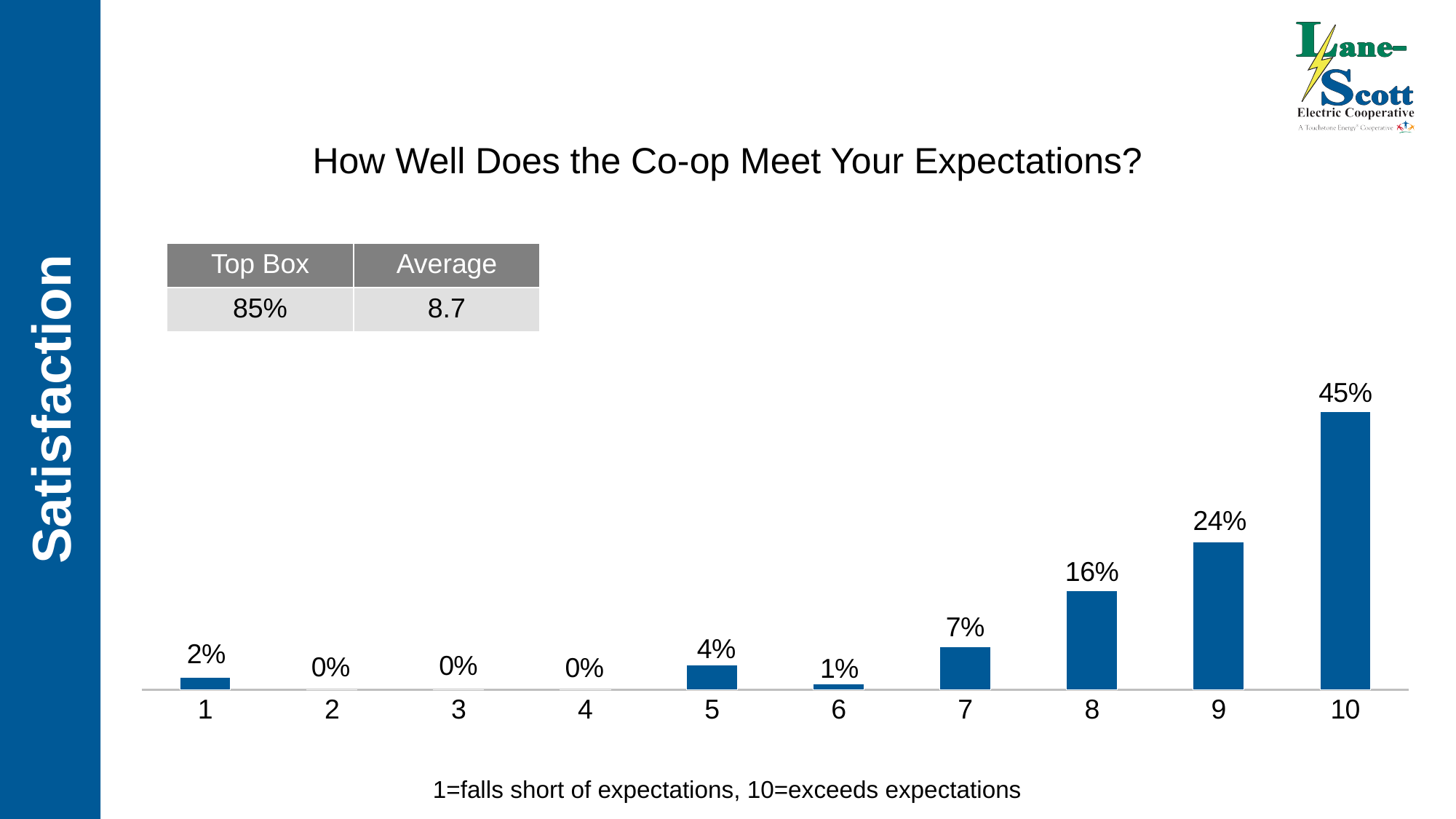

How Well Does the Co-op Meet Your Expectations?

### Chart

| Category |  |
|---|---|
| 1 | 0.02 |
| 2 | 0.0 |
| 3 | 0.0 |
| 4 | 0.0 |
| 5 | 0.04 |
| 6 | 0.01 |
| 7 | 0.07 |
| 8 | 0.16 |
| 9 | 0.24 |
| 10 | 0.45 |
| Top Box | Average |
| --- | --- |
| 85% | 8.7 |
Satisfaction
1=falls short of expectations, 10=exceeds expectations